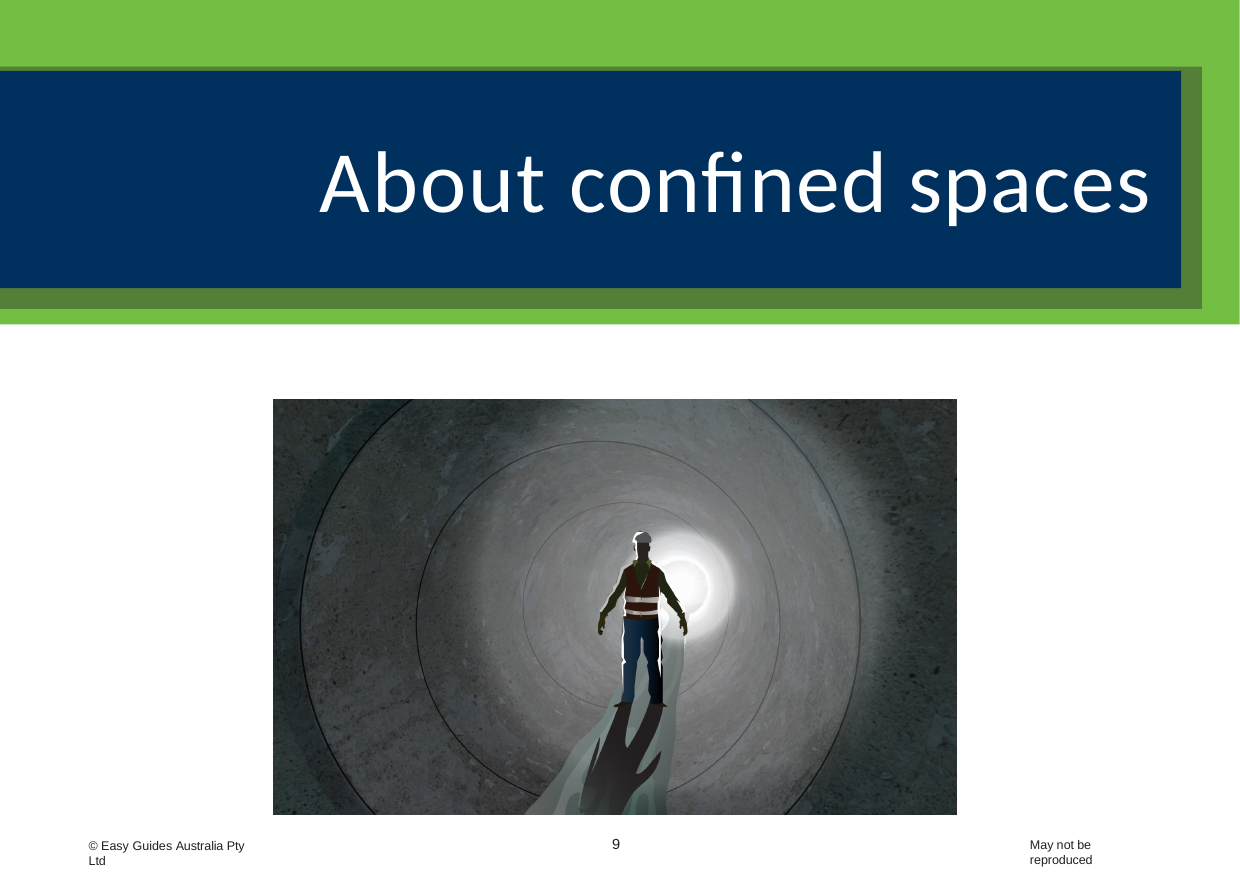

# About confined spaces

9
May not be reproduced
© Easy Guides Australia Pty Ltd